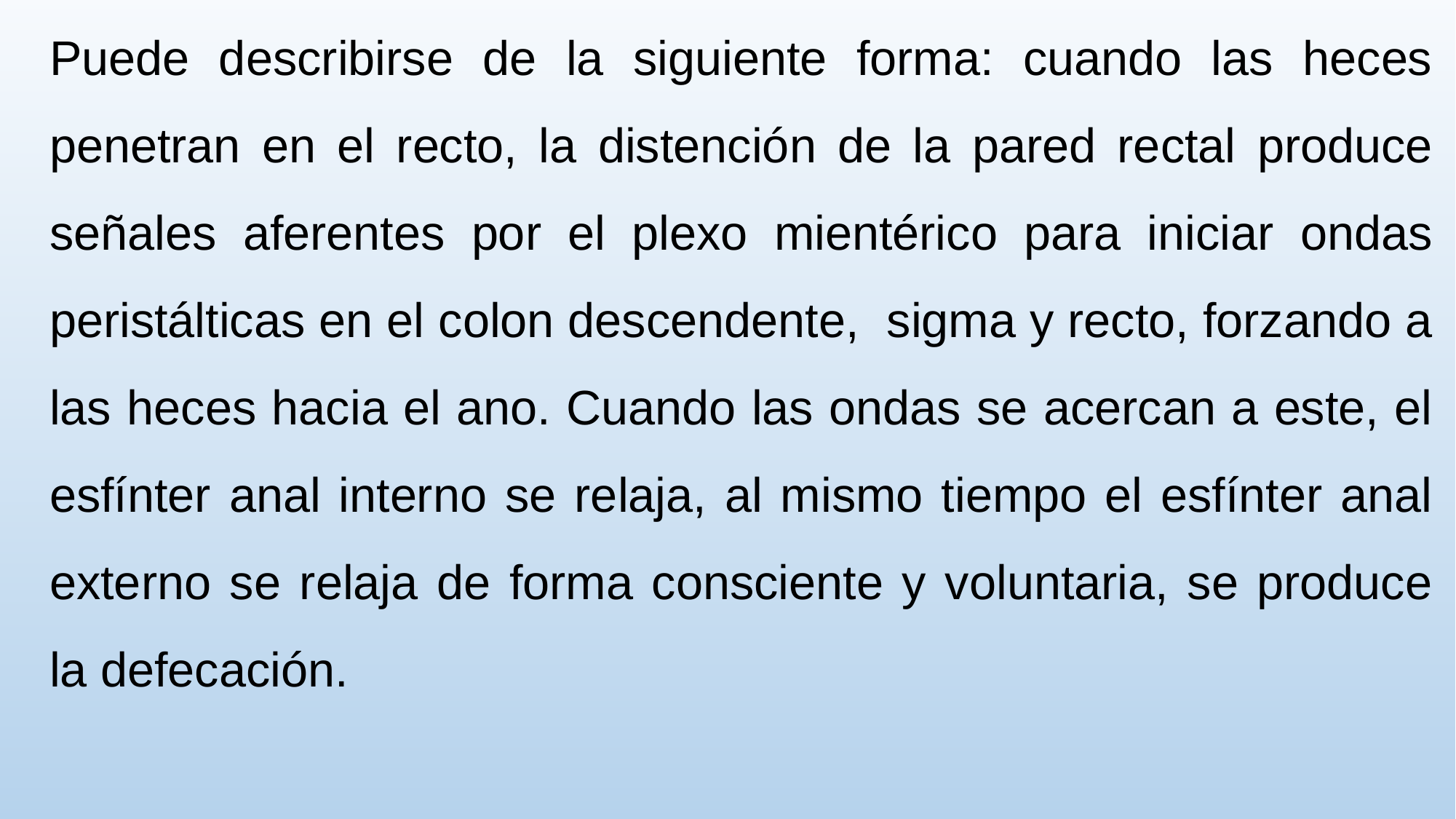

REFLEJO DE LA DEFECACIÓN

Puede describirse de la siguiente forma: cuando las heces penetran en el recto, la distención de la pared rectal produce señales aferentes por el plexo mientérico para iniciar ondas peristálticas en el colon descendente,  sigma y recto, forzando a las heces hacia el ano. Cuando las ondas se acercan a este, el esfínter anal interno se relaja, al mismo tiempo el esfínter anal externo se relaja de forma consciente y voluntaria, se produce la defecación.